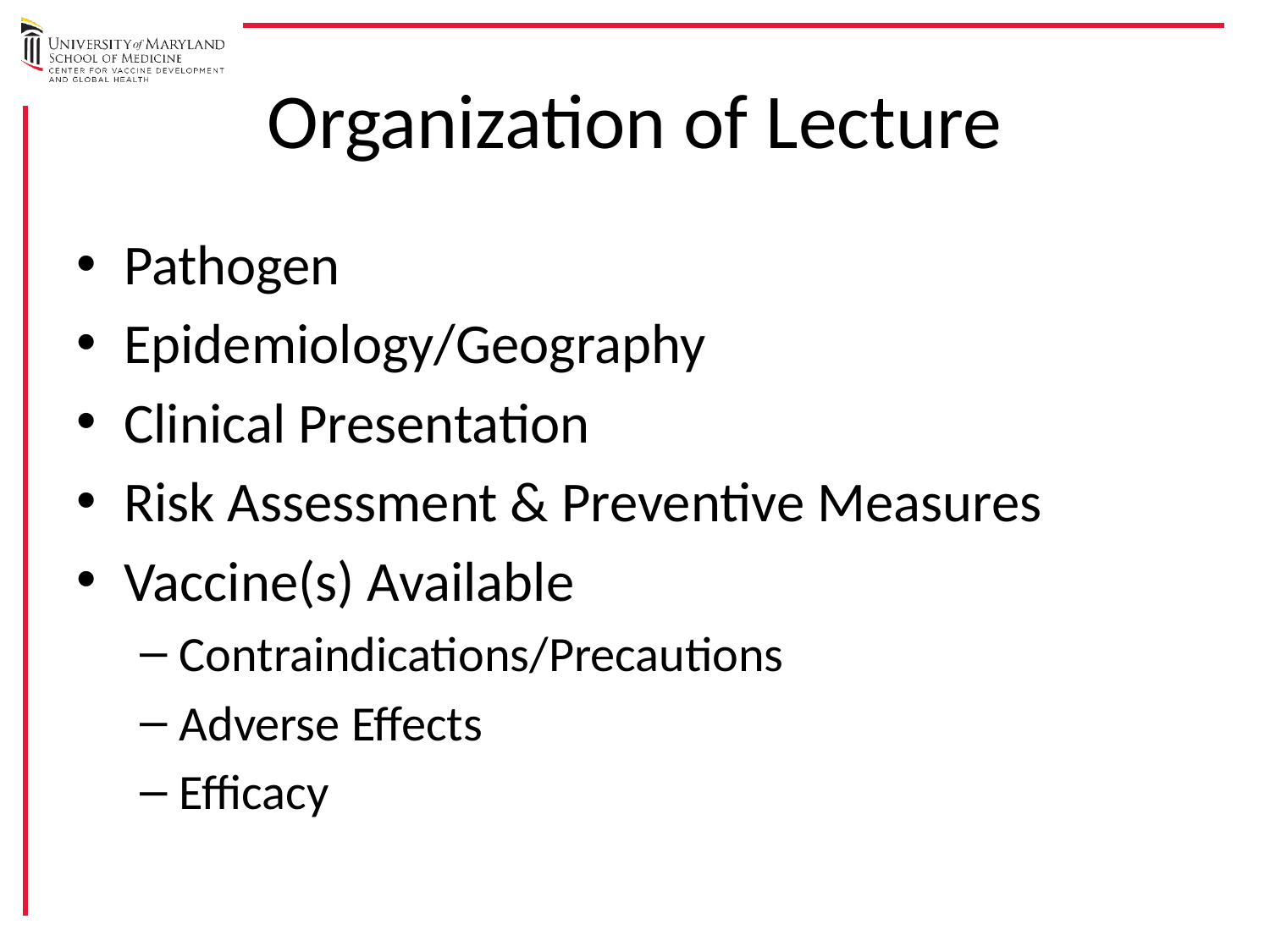

# Organization of Lecture
Pathogen
Epidemiology/Geography
Clinical Presentation
Risk Assessment & Preventive Measures
Vaccine(s) Available
Contraindications/Precautions
Adverse Effects
Efficacy